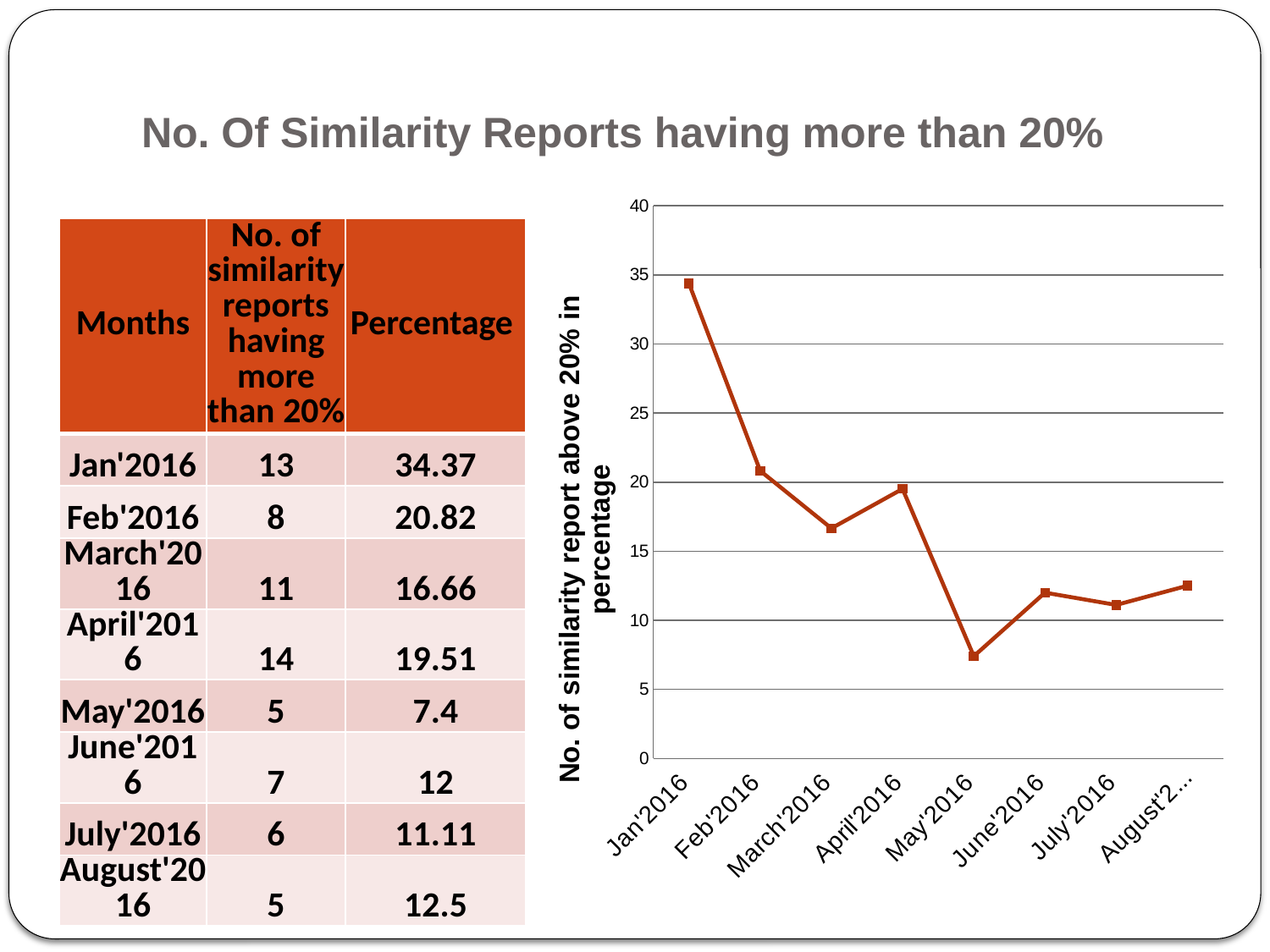

# No. Of Similarity Reports having more than 20%

### Chart

| Category |  |
|---|---|
| Jan'2016  | 34.37 |
| Feb'2016  | 20.82 |
| March'2016  | 16.66 |
| April'2016  | 19.51 |
| May'2016  | 7.4 |
| June'2016  | 12.0 |
| July'2016  | 11.11 |
| August'2016  | 12.5 |
| Months | No. of similarity reports having more than 20% | Percentage |
| --- | --- | --- |
| Jan'2016 | 13 | 34.37 |
| Feb'2016 | 8 | 20.82 |
| March'2016 | 11 | 16.66 |
| April'2016 | 14 | 19.51 |
| May'2016 | 5 | 7.4 |
| June'2016 | 7 | 12 |
| July'2016 | 6 | 11.11 |
| August'2016 | 5 | 12.5 |